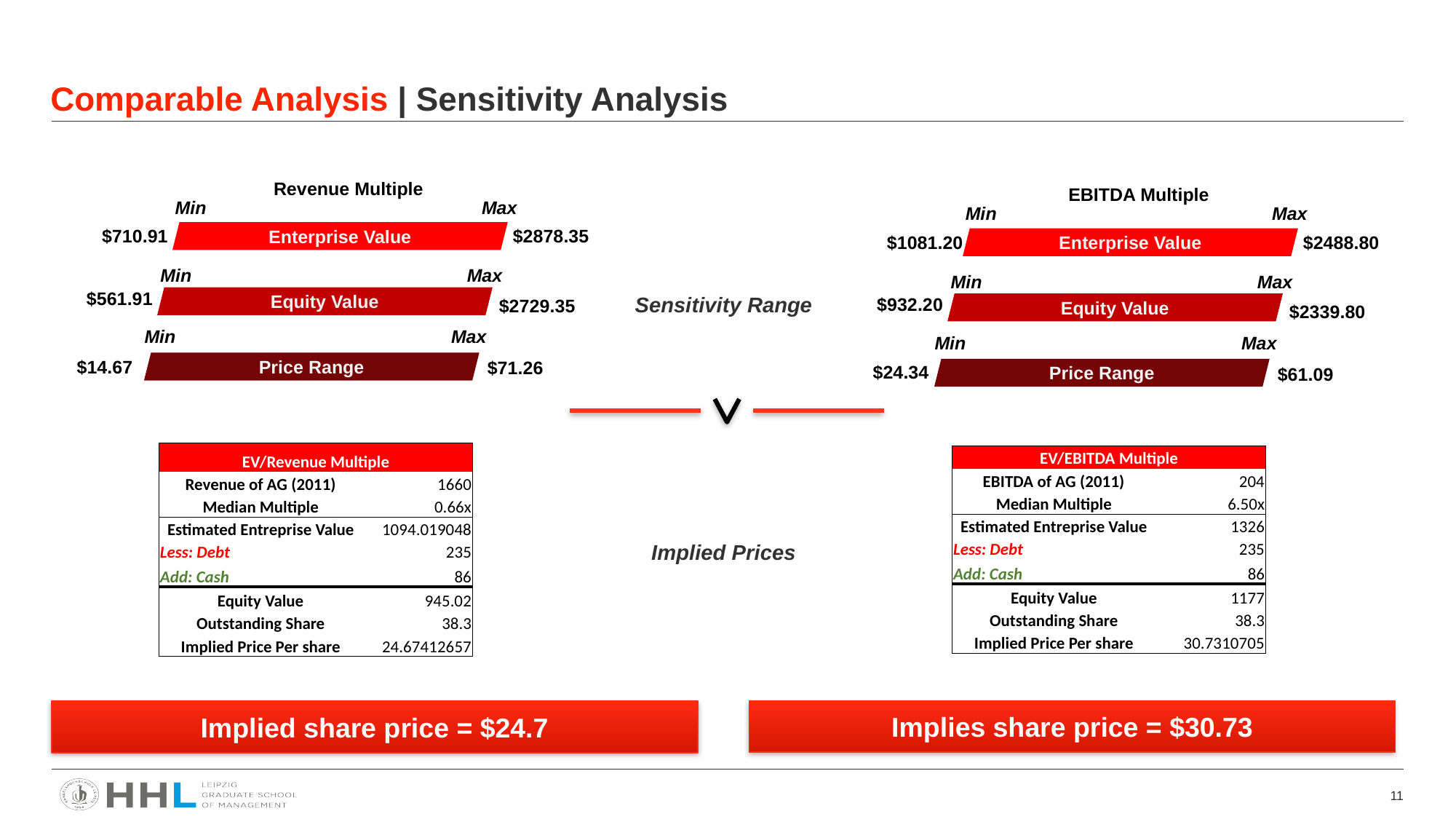

Comparable Analysis | Sensitivity Analysis
Revenue Multiple
$710.91
$2878.35
Min
Max
Enterprise Value
$561.91
Min
Max
$2729.35
Equity Value
Min
Max
$14.67
$71.26
Price Range
EBITDA Multiple
$1081.20
$2488.80
Min
Max
Enterprise Value
$932.20
Min
Max
$2339.80
Equity Value
$24.34
Min
Max
$61.09
Price Range

Sensitivity Range
| EV/Revenue Multiple |  |
| --- | --- |
| Revenue of AG (2011) | 1660 |
| Median Multiple | 0.66x |
| Estimated Entreprise Value | 1094.019048 |
| Less: Debt | 235 |
| Add: Cash | 86 |
| Equity Value | 945.02 |
| Outstanding Share | 38.3 |
| Implied Price Per share | 24.67412657 |
| EV/EBITDA Multiple |  |
| --- | --- |
| EBITDA of AG (2011) | 204 |
| Median Multiple | 6.50x |
| Estimated Entreprise Value | 1326 |
| Less: Debt | 235 |
| Add: Cash | 86 |
| Equity Value | 1177 |
| Outstanding Share | 38.3 |
| Implied Price Per share | 30.7310705 |
Implied Prices
Implied share price = $24.7
Implies share price = $30.73

11